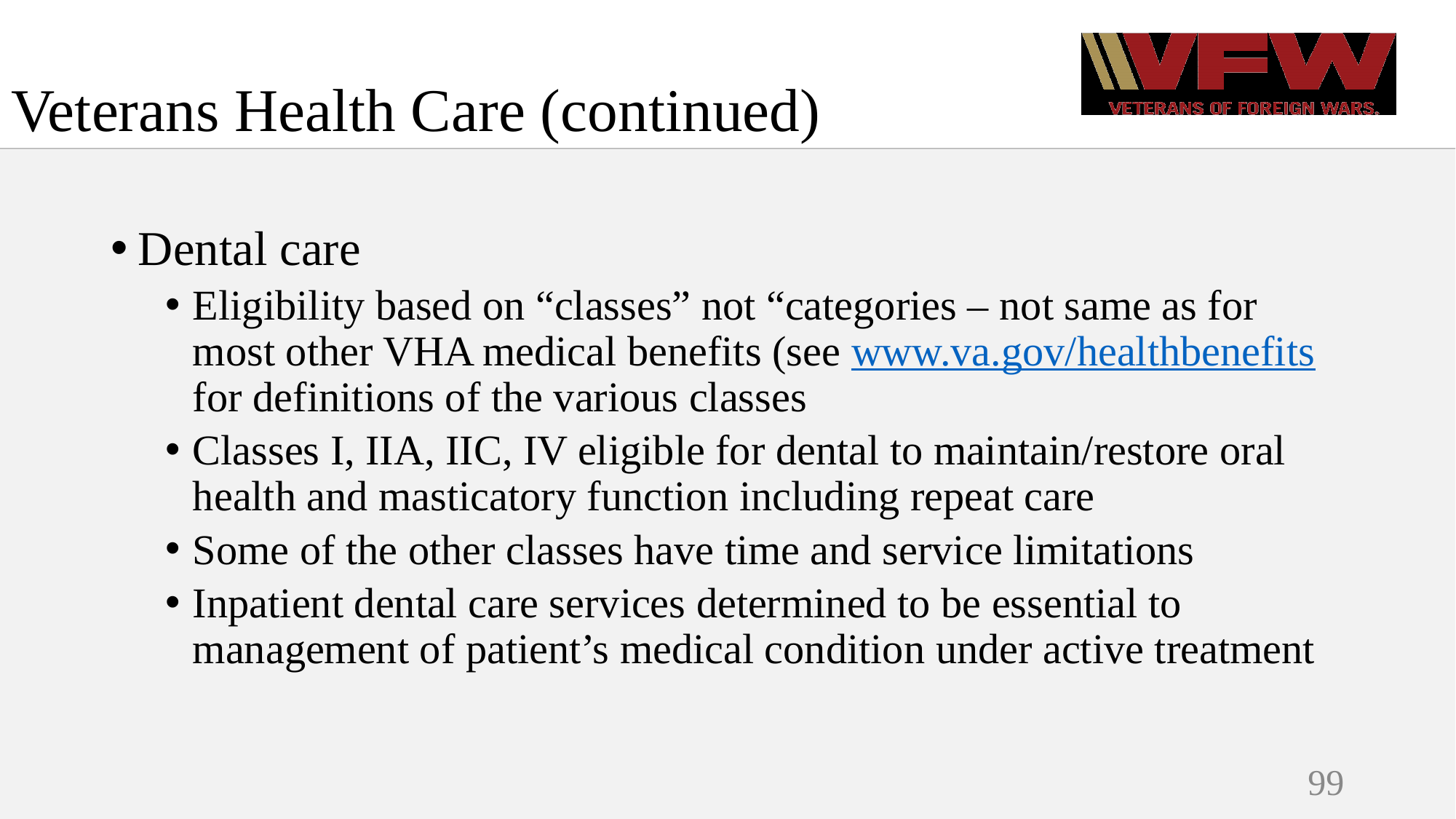

# Veterans Health Care (continued)
Dental care
Eligibility based on “classes” not “categories – not same as for most other VHA medical benefits (see www.va.gov/healthbenefits for definitions of the various classes
Classes I, IIA, IIC, IV eligible for dental to maintain/restore oral health and masticatory function including repeat care
Some of the other classes have time and service limitations
Inpatient dental care services determined to be essential to management of patient’s medical condition under active treatment
99